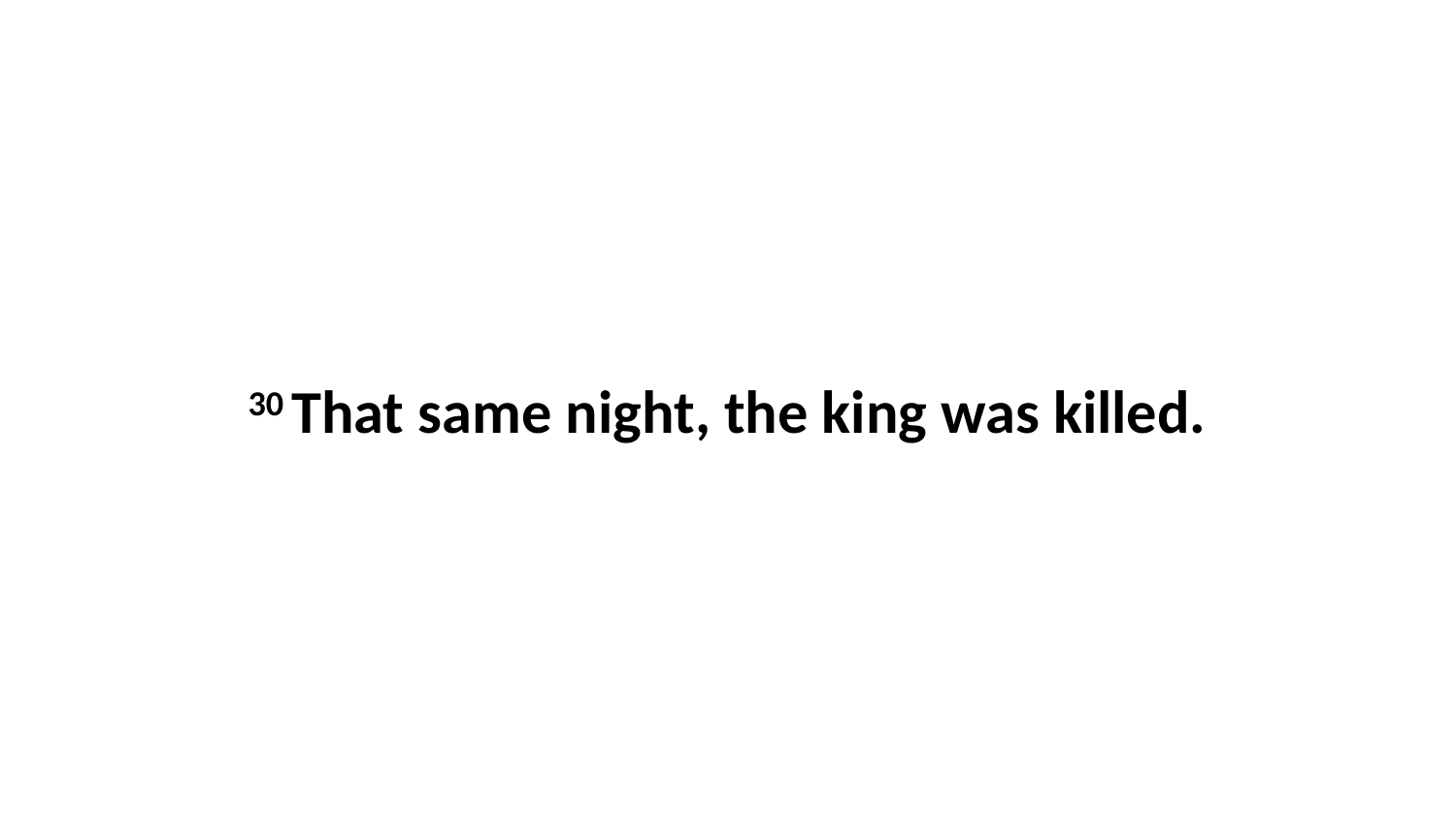

30 That same night, the king was killed.